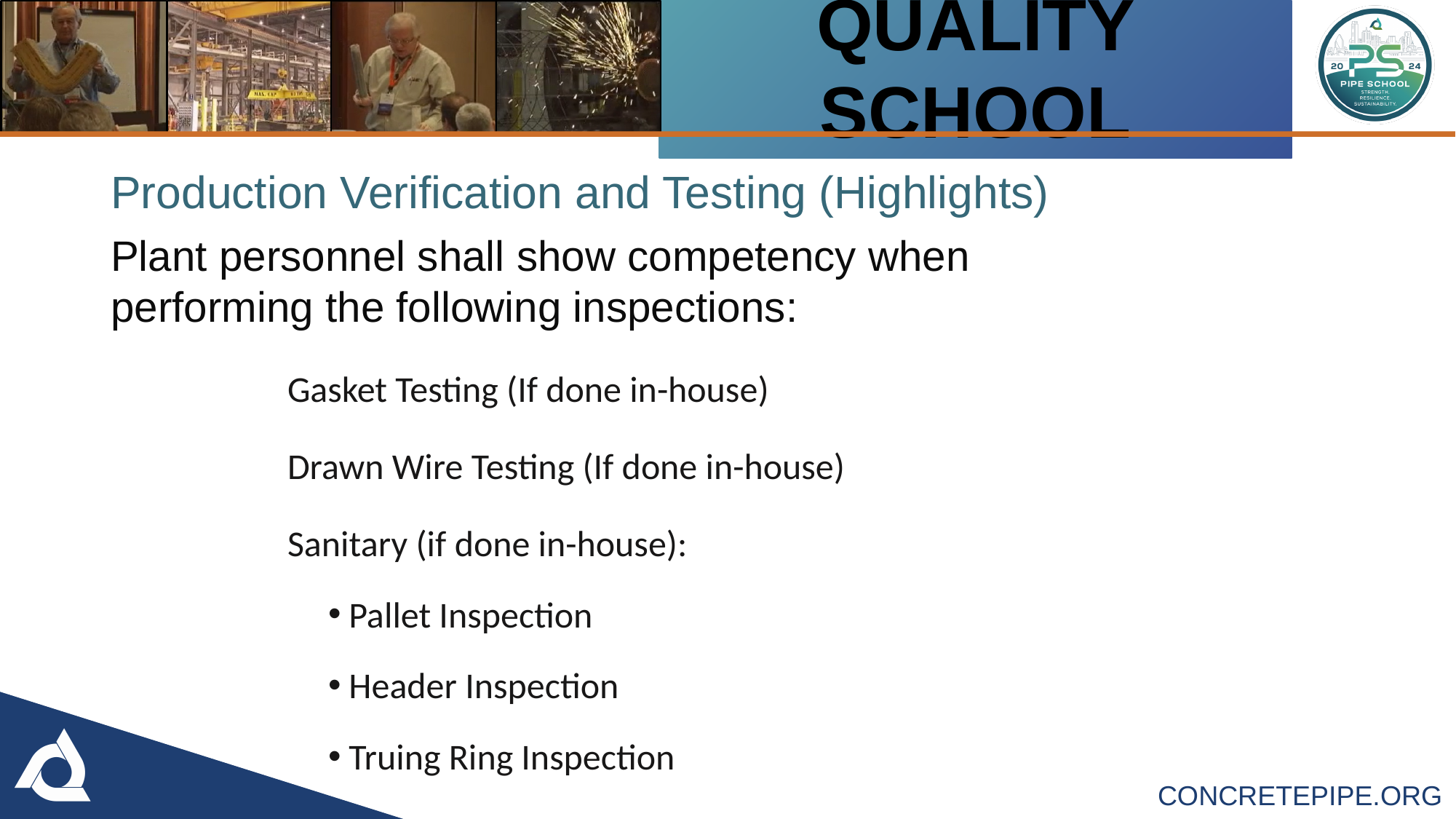

# Production Verification and Testing (Highlights)
Plant personnel shall show competency when performing the following inspections:
Gasket Testing (If done in-house)
Drawn Wire Testing (If done in-house)
Sanitary (if done in-house):
Pallet Inspection
Header Inspection
Truing Ring Inspection